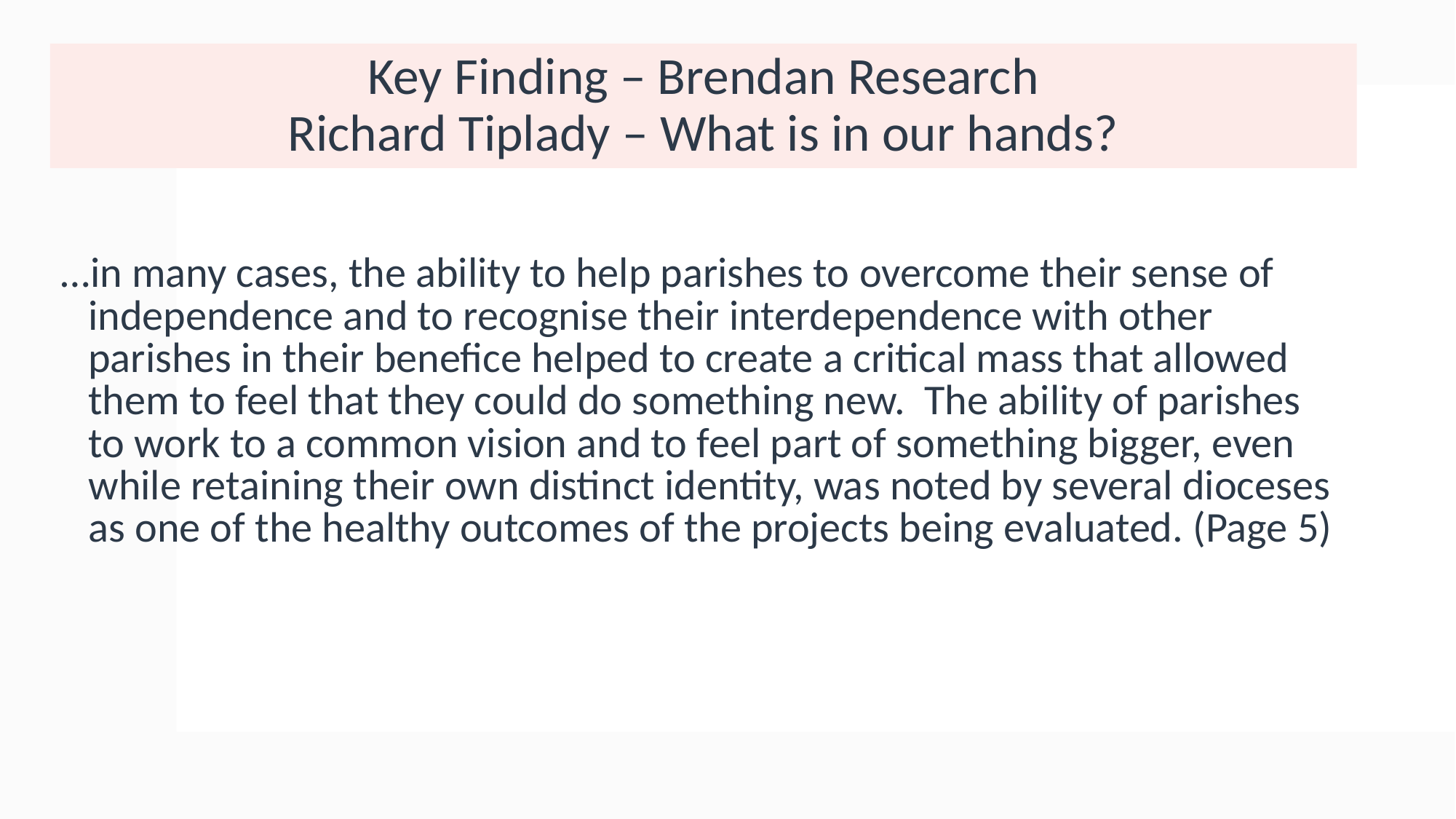

# Key Finding – Brendan Research Richard Tiplady – What is in our hands?

…in many cases, the ability to help parishes to overcome their sense of independence and to recognise their interdependence with other parishes in their benefice helped to create a critical mass that allowed them to feel that they could do something new.  The ability of parishes to work to a common vision and to feel part of something bigger, even while retaining their own distinct identity, was noted by several dioceses  as one of the healthy outcomes of the projects being evaluated. (Page 5)